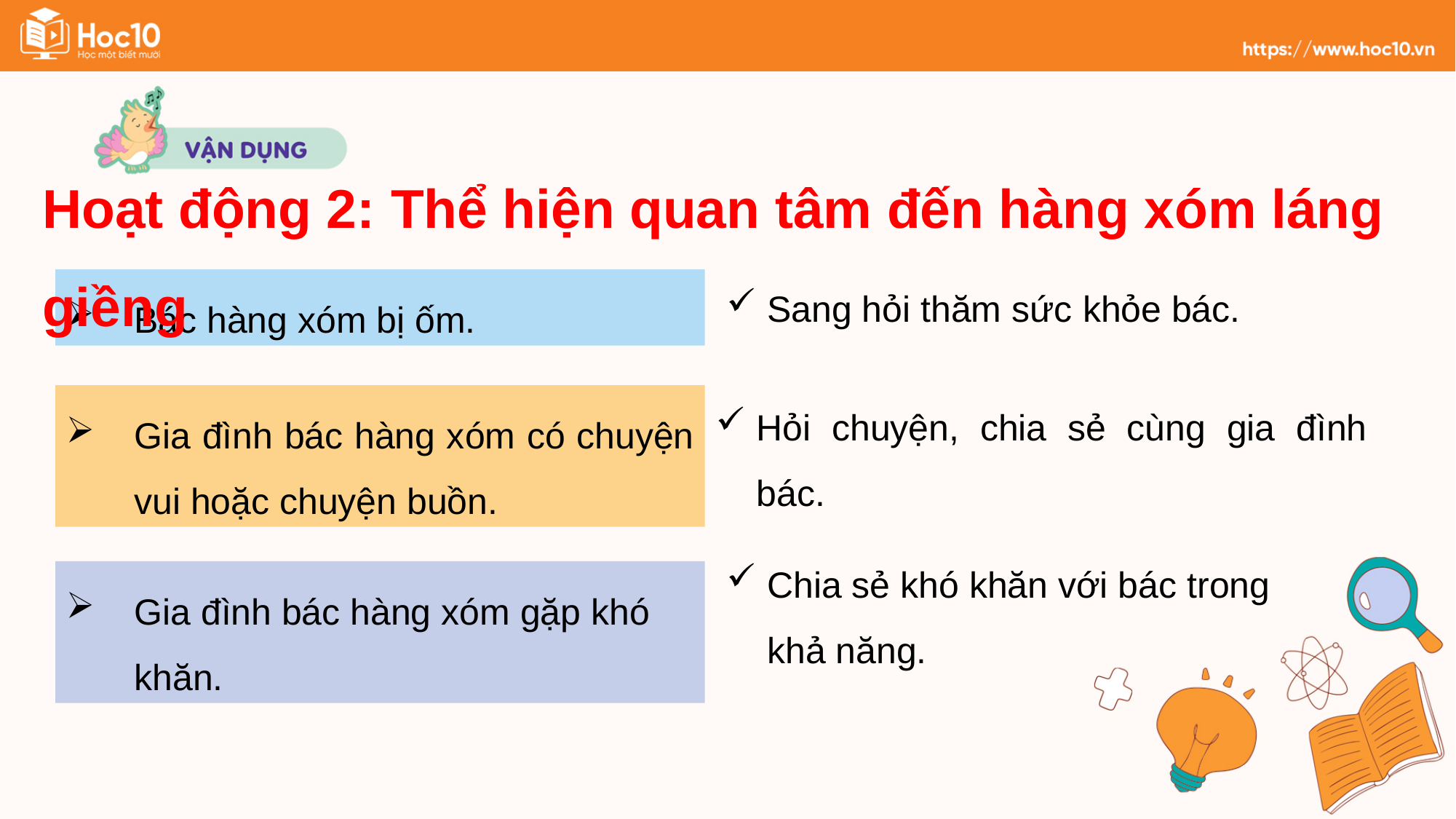

Hoạt động 2: Thể hiện quan tâm đến hàng xóm láng giềng
Bác hàng xóm bị ốm.
Sang hỏi thăm sức khỏe bác.
Hỏi chuyện, chia sẻ cùng gia đình bác.
Gia đình bác hàng xóm có chuyện vui hoặc chuyện buồn.
Chia sẻ khó khăn với bác trong khả năng.
Gia đình bác hàng xóm gặp khó khăn.